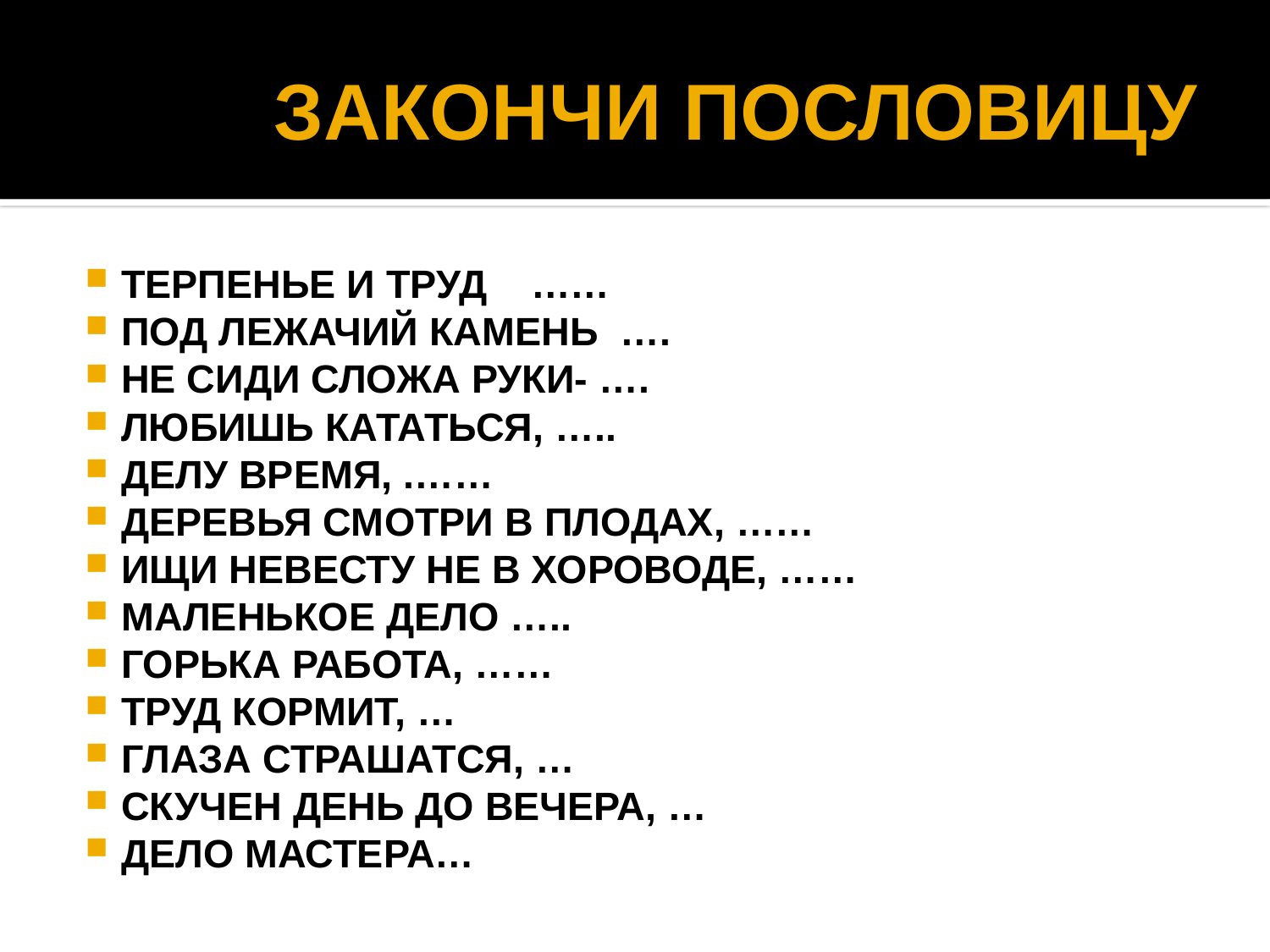

# ЗАКОНЧИ ПОСЛОВИЦУ
ТЕРПЕНЬЕ И ТРУД    ……
ПОД ЛЕЖАЧИЙ КАМЕНЬ  ….
НЕ СИДИ СЛОЖА РУКИ- ….
ЛЮБИШЬ КАТАТЬСЯ, …..
ДЕЛУ ВРЕМЯ, .……
ДЕРЕВЬЯ СМОТРИ В ПЛОДАХ, ……
ИЩИ НЕВЕСТУ НЕ В ХОРОВОДЕ, ……
МАЛЕНЬКОЕ ДЕЛО …..
ГОРЬКА РАБОТА, ……
ТРУД КОРМИТ, …
ГЛАЗА СТРАШАТСЯ, …
СКУЧЕН ДЕНЬ ДО ВЕЧЕРА, …
ДЕЛО МАСТЕРА…